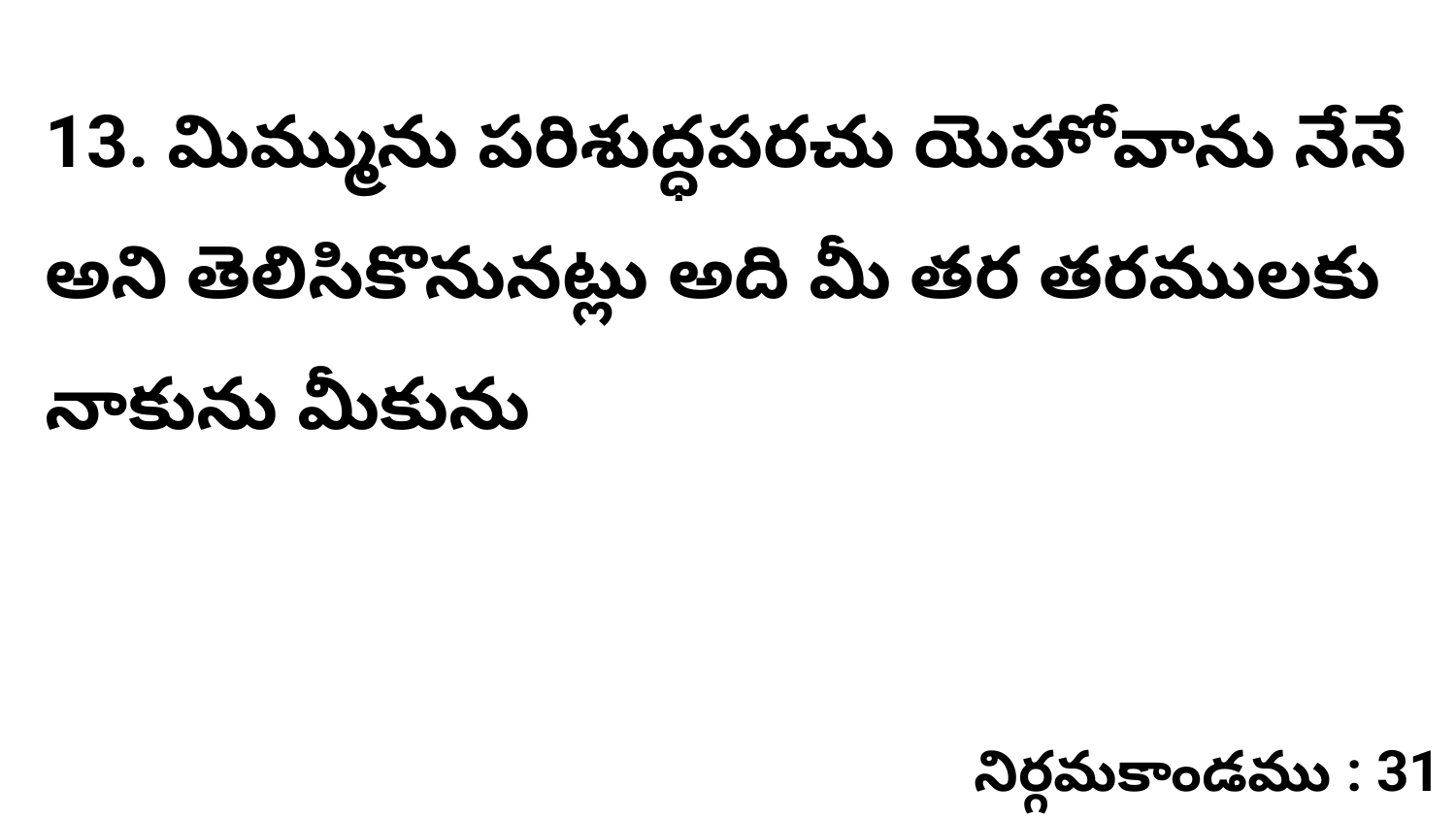

13. మిమ్మును పరిశుద్ధపరచు యెహోవాను నేనే అని తెలిసికొనునట్లు అది మీ తర తరములకు నాకును మీకును
నిర్గమకాండము : 31